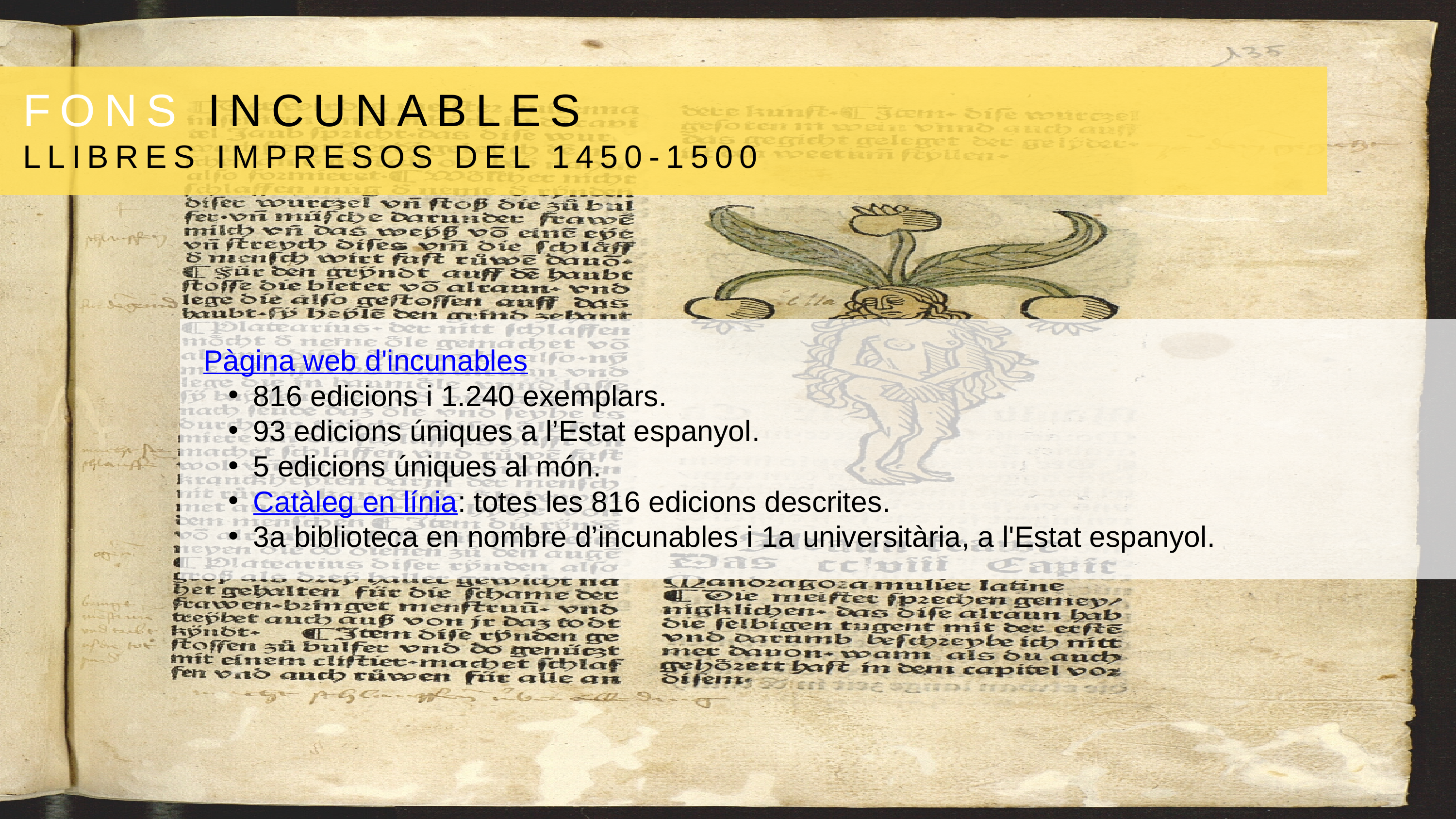

FONS INCUNABLES
LLIBRES IMPRESOS DEL 1450-1500

Pàgina web d'incunables
816 edicions i 1.240 exemplars.
93 edicions úniques a l’Estat espanyol.
5 edicions úniques al món.
Catàleg en línia: totes les 816 edicions descrites.
3a biblioteca en nombre d’incunables i 1a universitària, a l'Estat espanyol.